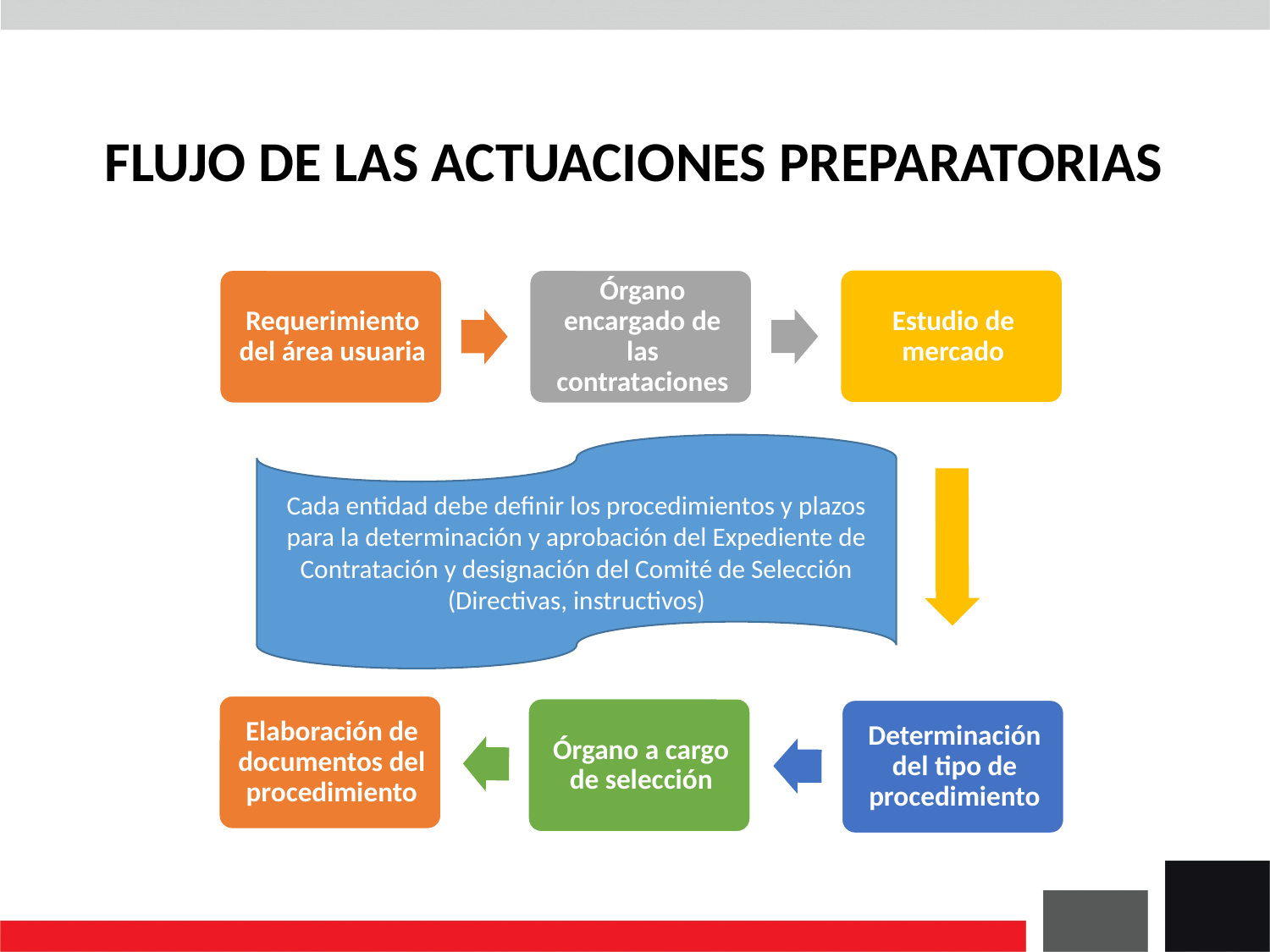

# FLUJO DE LAS ACTUACIONES PREPARATORIAS
Requerimiento del área usuaria

Órgano encargado de las contrataciones

Estudio de mercado

Determinación del tipo de procedimiento

Órgano a cargo de selección

Elaboración de documentos del procedimiento
Cada entidad debe definir los procedimientos y plazos para la determinación y aprobación del Expediente de Contratación y designación del Comité de Selección (Directivas, instructivos)